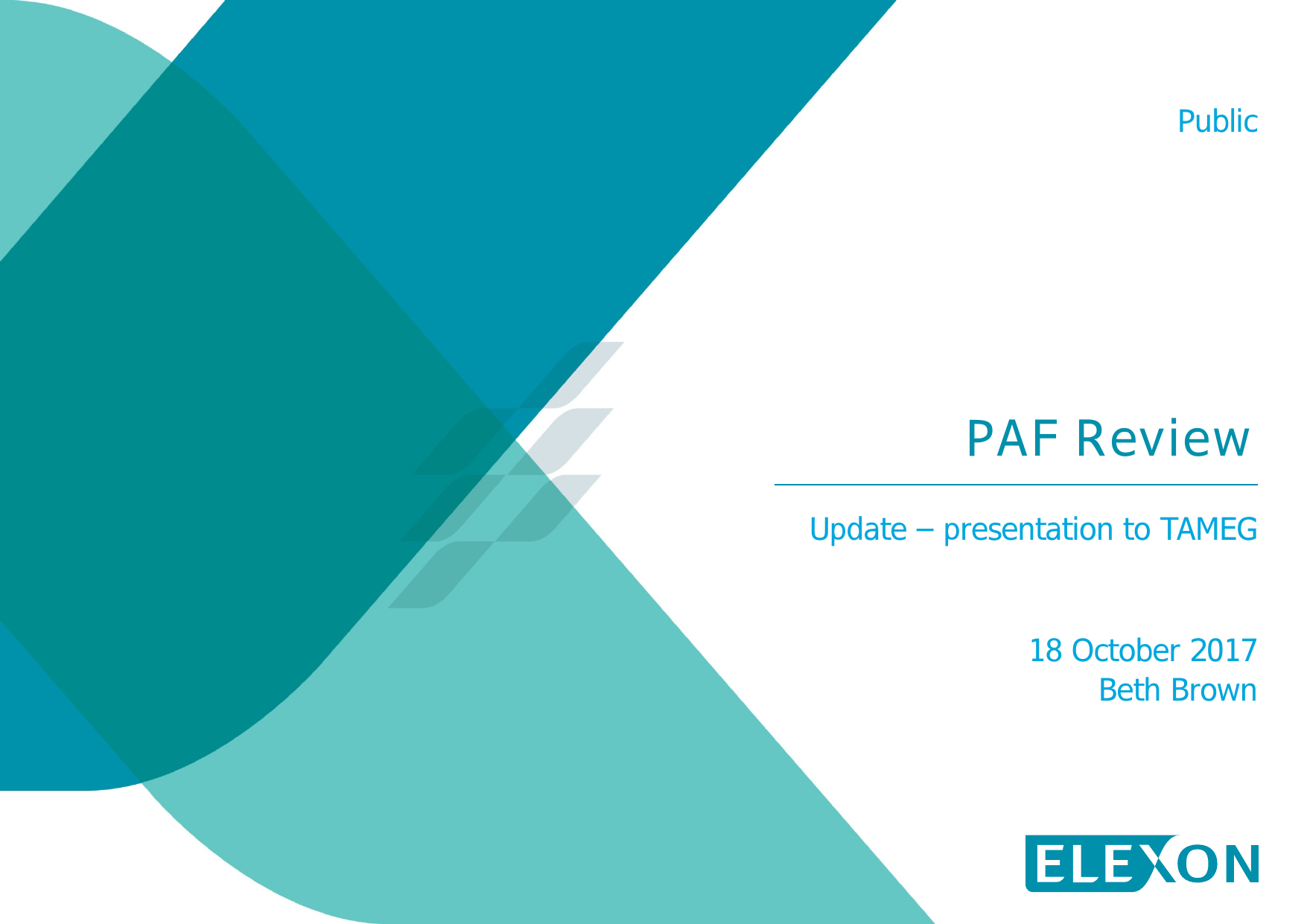

Public
# PAF Review
Update – presentation to TAMEG
18 October 2017
Beth Brown